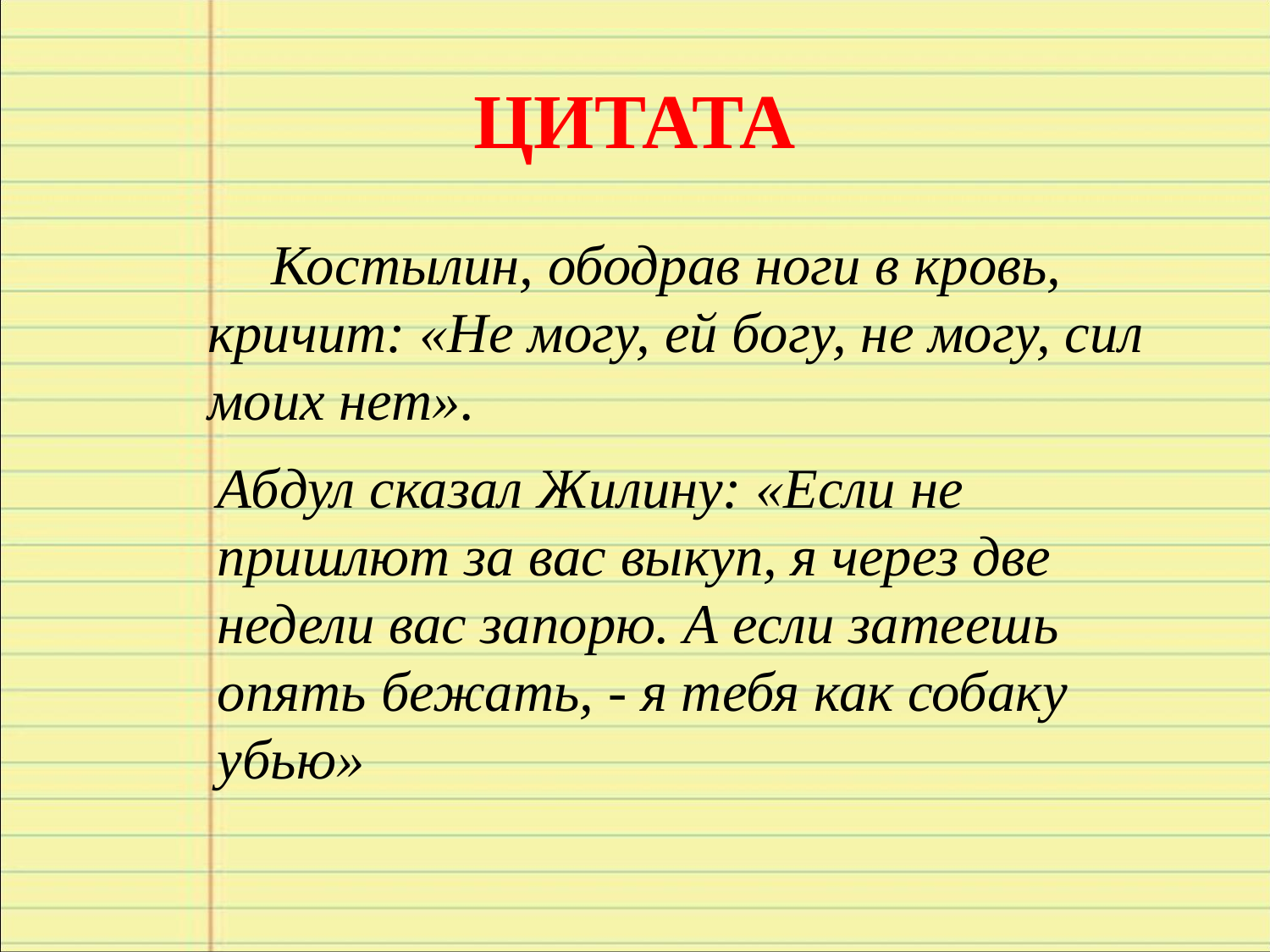

# ЦИТАТА
     Костылин, ободрав ноги в кровь, кричит: «Не могу, ей богу, не могу, сил моих нет».
Абдул сказал Жилину: «Если не пришлют за вас выкуп, я через две недели вас запорю. А если затеешь опять бежать, - я тебя как собаку убью»